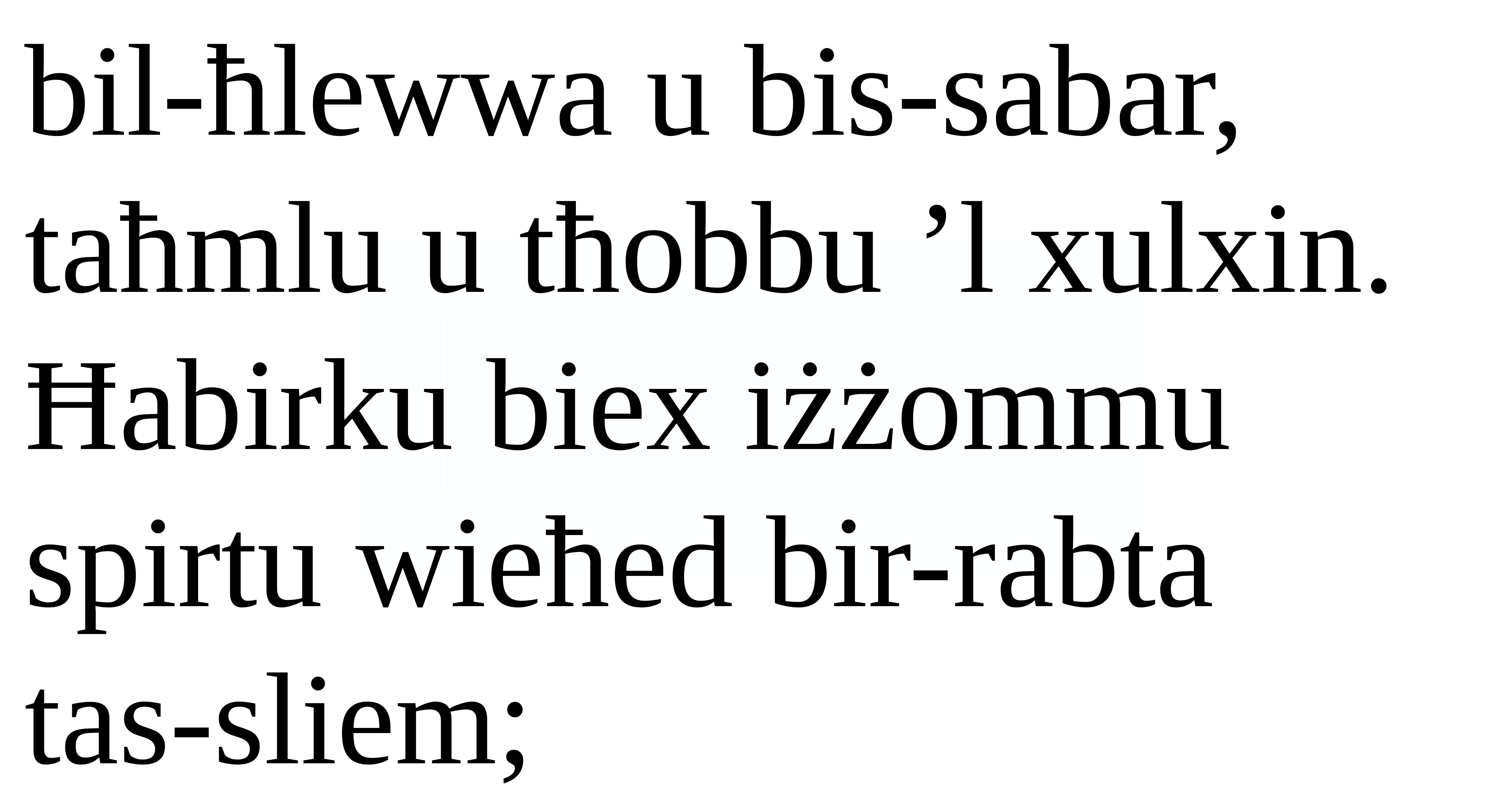

bil-ħlewwa u bis-sabar, taħmlu u tħobbu ’l xulxin. Ħabirku biex iżżommu spirtu wieħed bir-rabta
tas-sliem;